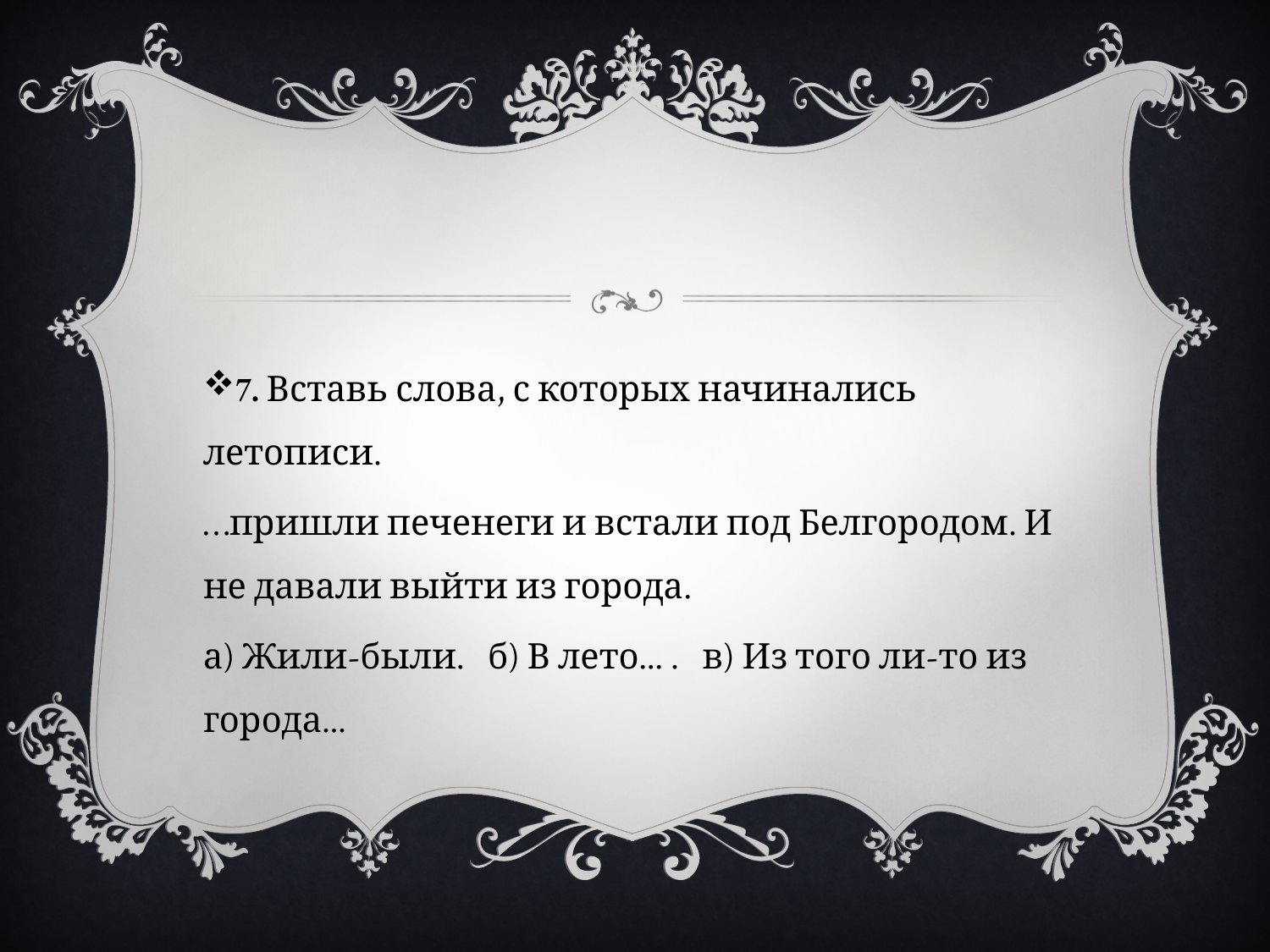

#
7. Вставь слова, с которых начинались летописи.
…пришли печенеги и встали под Белгородом. И не давали выйти из города.
а) Жили-были.   б) В лето... .   в) Из того ли-то из города...